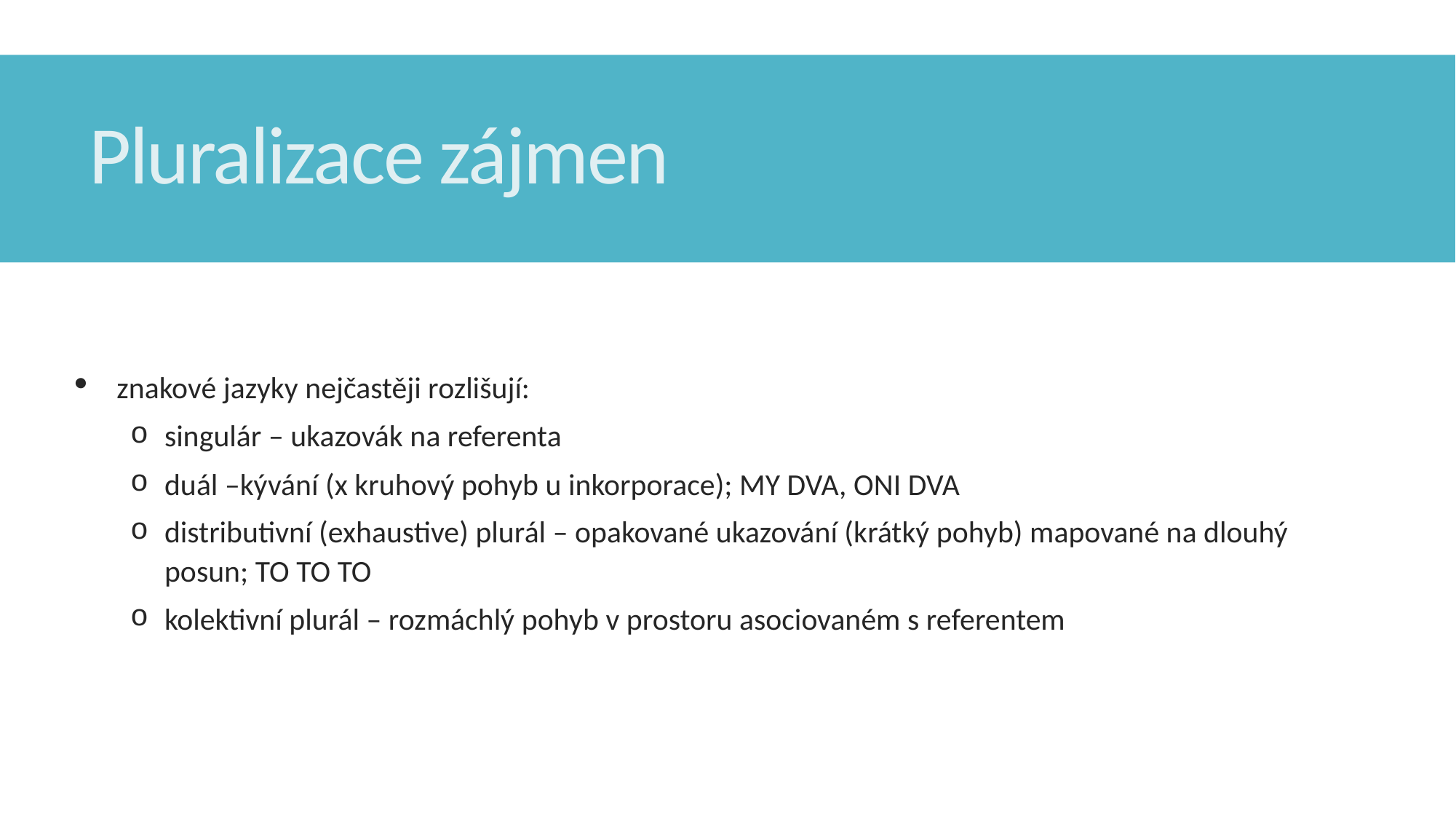

# Pluralizace zájmen
znakové jazyky nejčastěji rozlišují:
singulár – ukazovák na referenta
duál –kývání (x kruhový pohyb u inkorporace); MY DVA, ONI DVA
distributivní (exhaustive) plurál – opakované ukazování (krátký pohyb) mapované na dlouhý posun; TO TO TO
kolektivní plurál – rozmáchlý pohyb v prostoru asociovaném s referentem